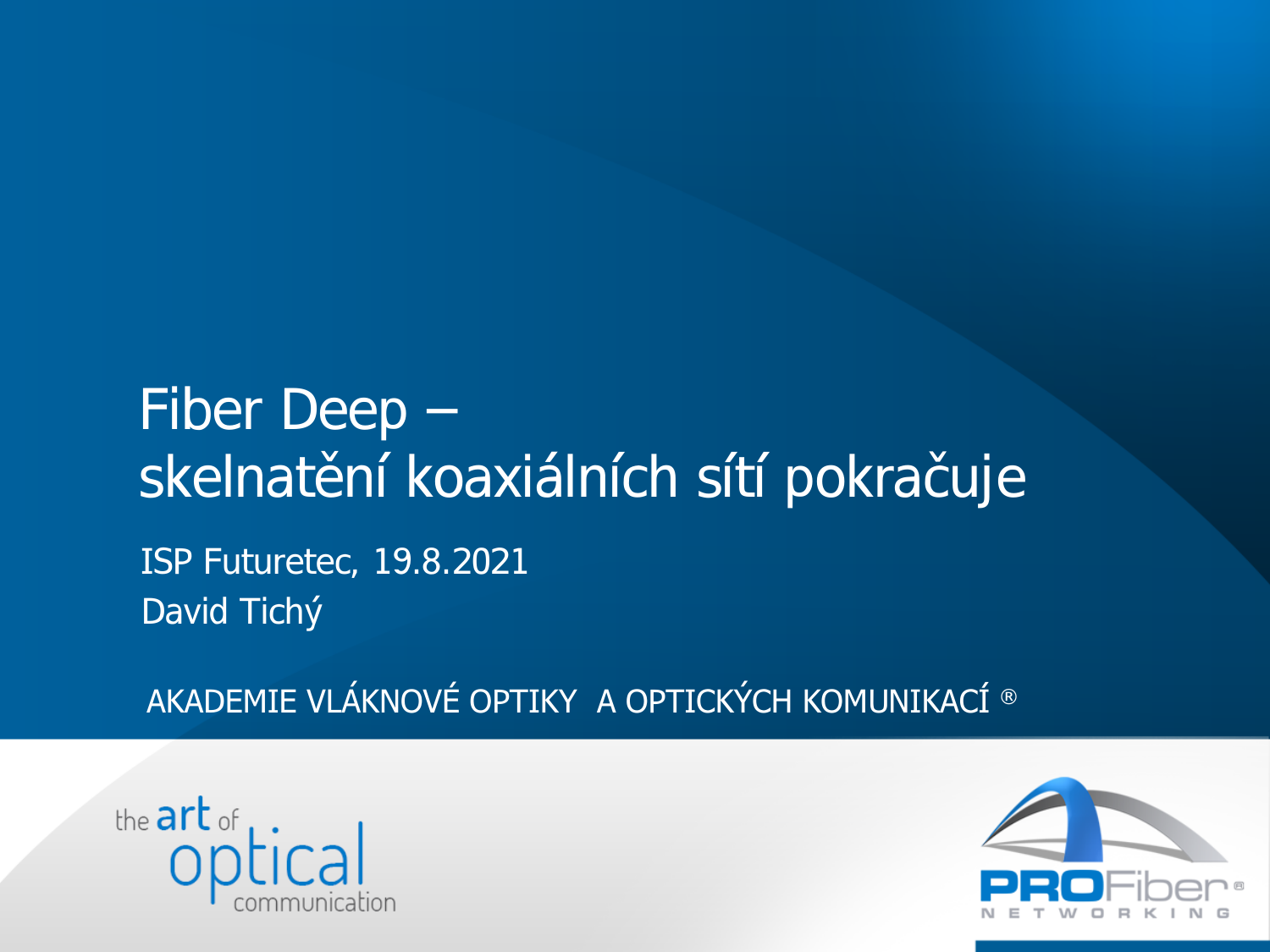

Fiber Deep –
skelnatění koaxiálních sítí pokračuje
ISP Futuretec, 19.8.2021
David Tichý
 AKADEMIE VLÁKNOVÉ OPTIKY  A OPTICKÝCH KOMUNIKACÍ ®